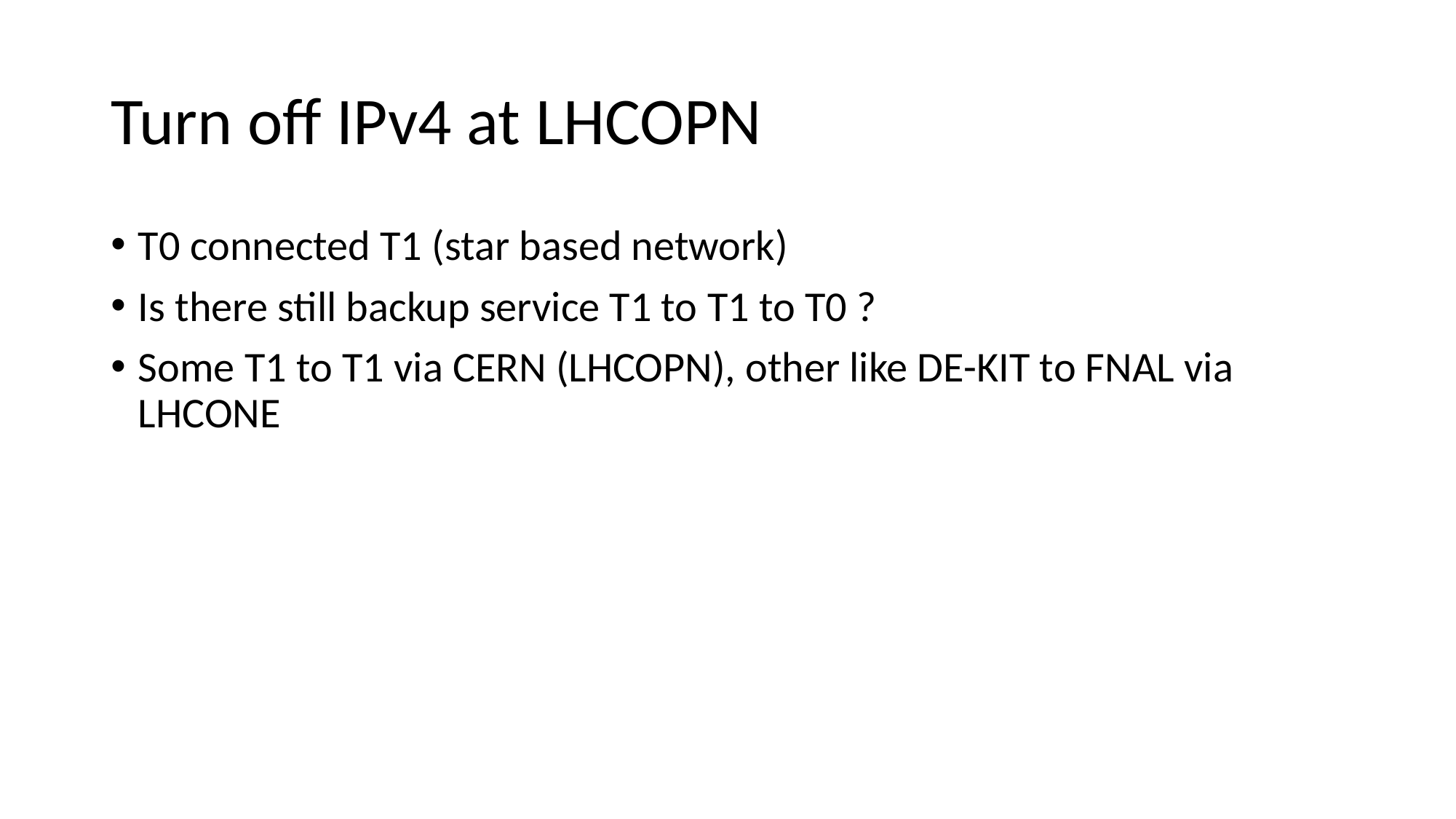

# Turn off IPv4 at LHCOPN
T0 connected T1 (star based network)
Is there still backup service T1 to T1 to T0 ?
Some T1 to T1 via CERN (LHCOPN), other like DE-KIT to FNAL via LHCONE